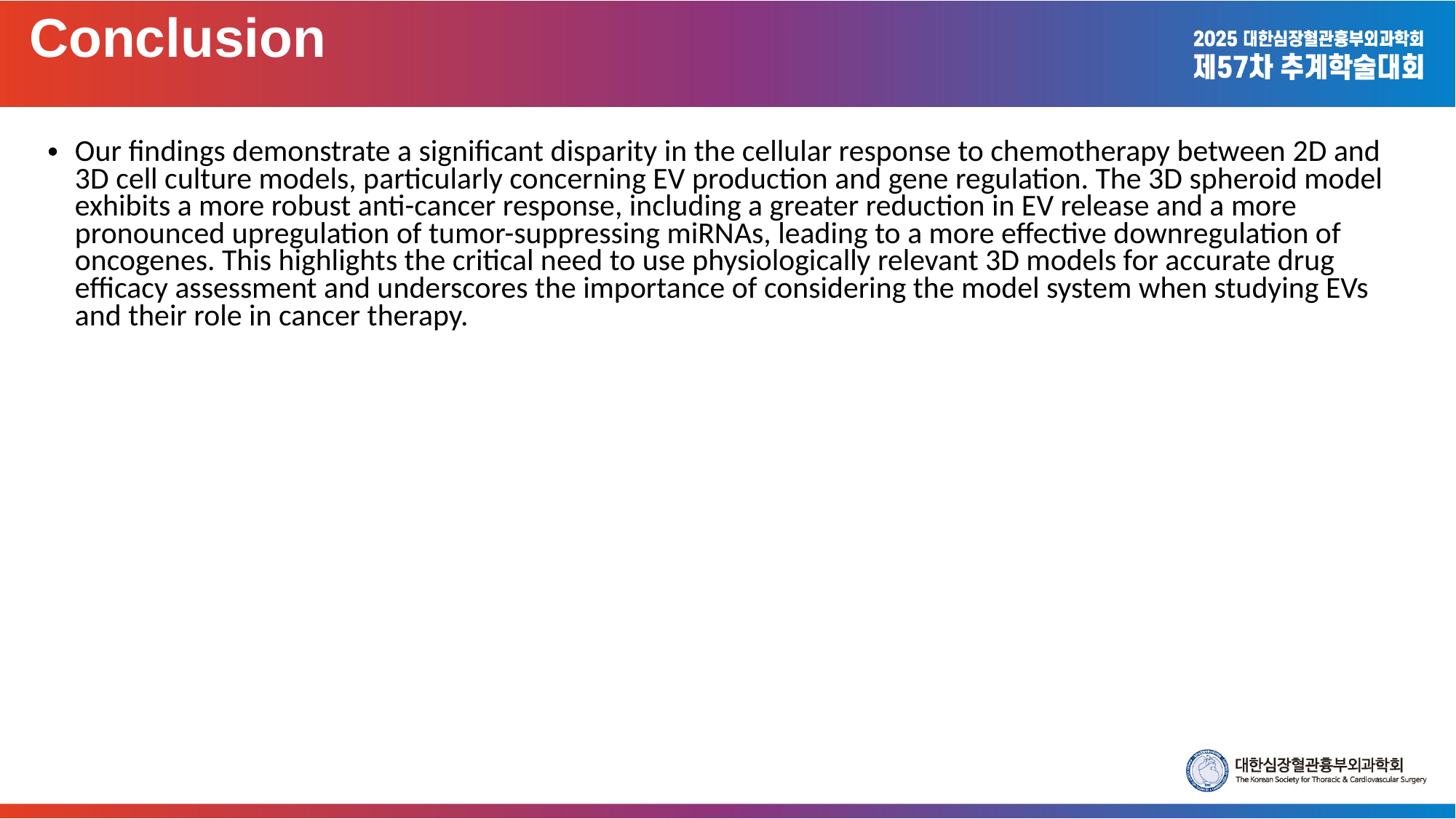

Conclusion
Our findings demonstrate a significant disparity in the cellular response to chemotherapy between 2D and 3D cell culture models, particularly concerning EV production and gene regulation. The 3D spheroid model exhibits a more robust anti-cancer response, including a greater reduction in EV release and a more pronounced upregulation of tumor-suppressing miRNAs, leading to a more effective downregulation of oncogenes. This highlights the critical need to use physiologically relevant 3D models for accurate drug efficacy assessment and underscores the importance of considering the model system when studying EVs and their role in cancer therapy.